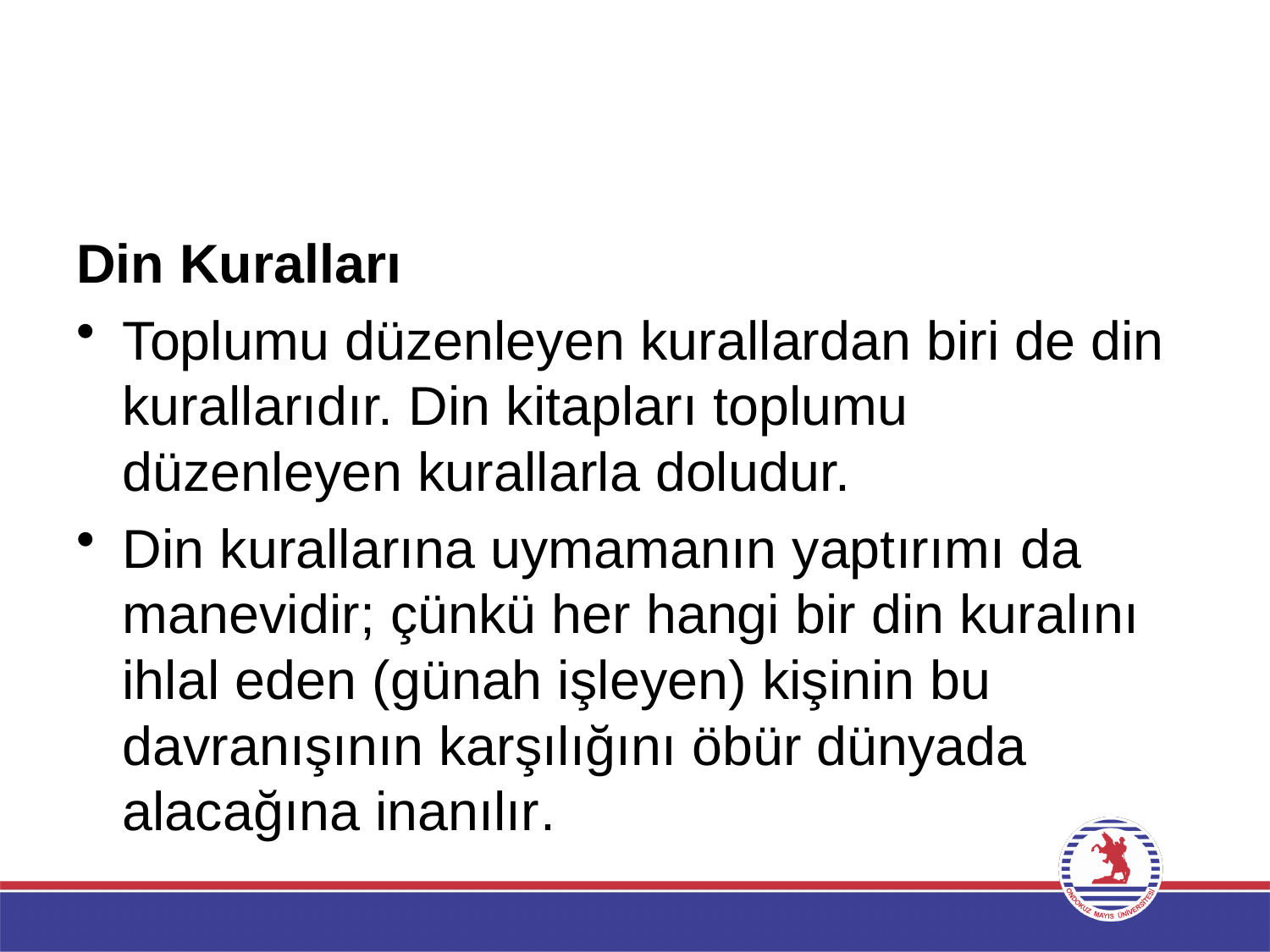

Din Kuralları
Toplumu düzenleyen kurallardan biri de din kurallarıdır. Din kitapları toplumu düzenleyen kurallarla doludur.
Din kurallarına uymamanın yaptırımı da manevidir; çünkü her hangi bir din kuralını ihlal eden (günah işleyen) kişinin bu davranışının karşılığını öbür dünyada alacağına inanılır.